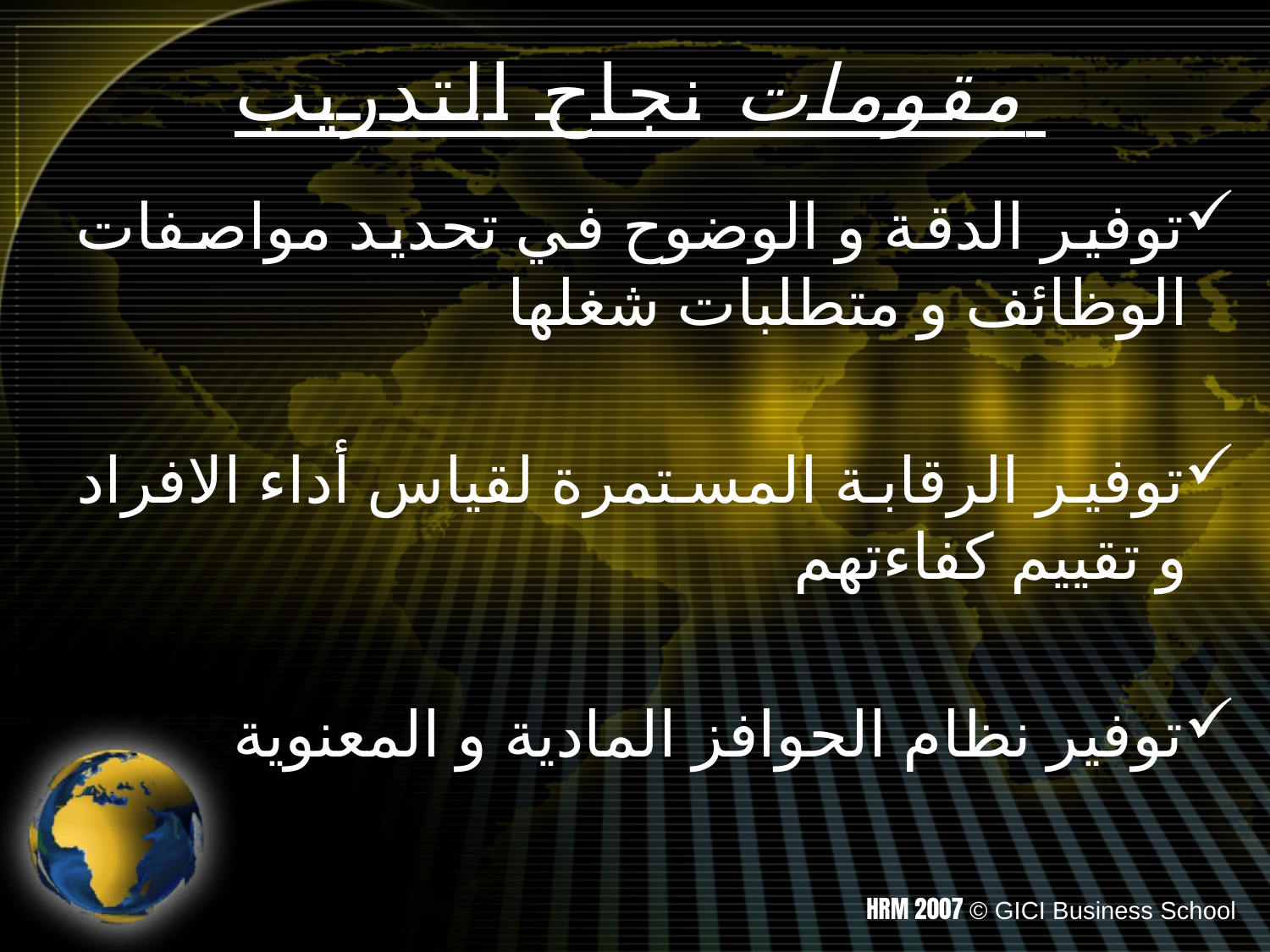

# مقومات نجاح التدريب
توفير الدقة و الوضوح في تحديد مواصفات الوظائف و متطلبات شغلها

توفير الرقابة المستمرة لقياس أداء الافراد و تقييم كفاءتهم

توفير نظام الحوافز المادية و المعنوية